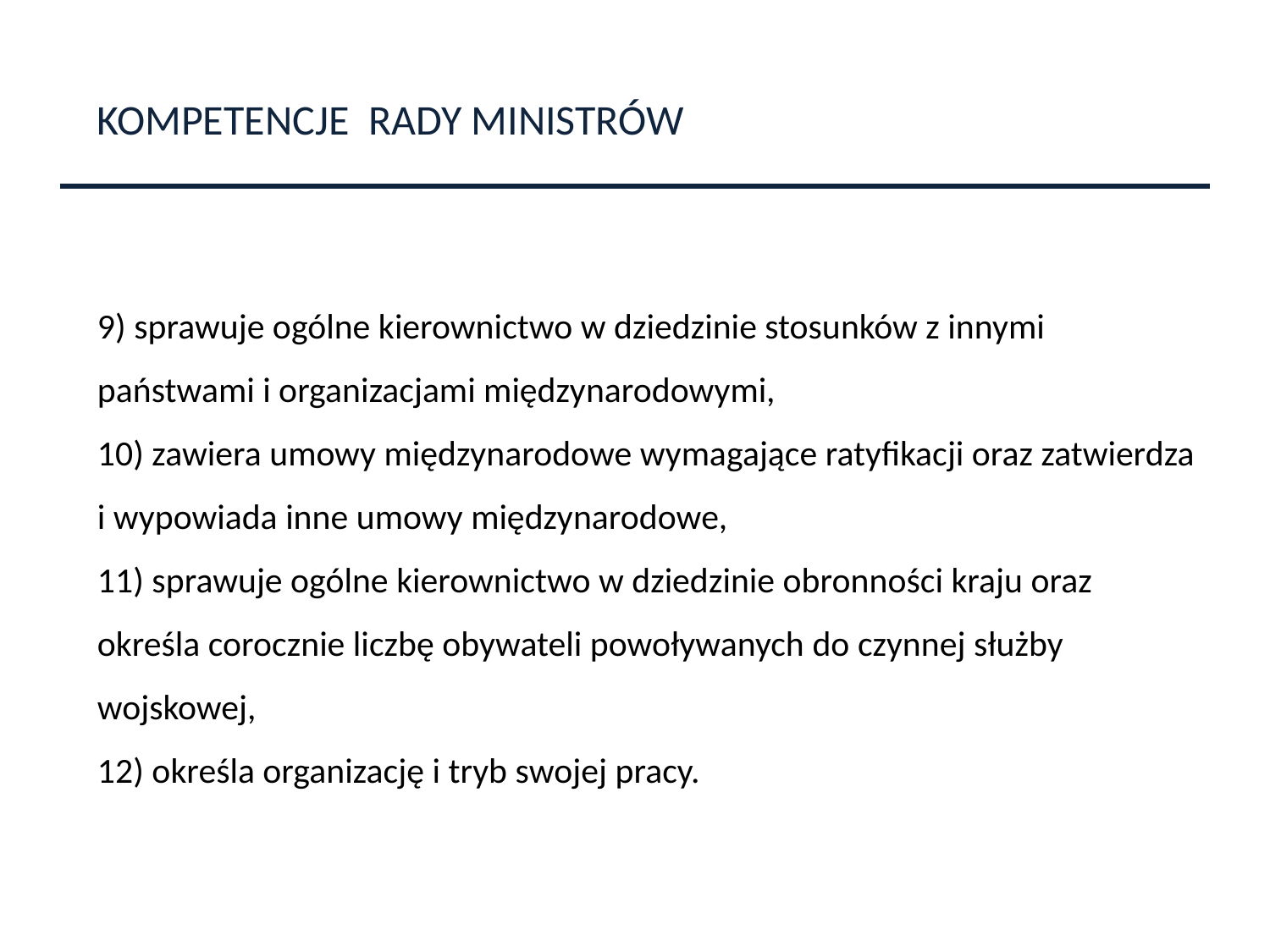

KOMPETENCJE  RADY MINISTRÓW
9) sprawuje ogólne kierownictwo w dziedzinie stosunków z innymi państwami i organizacjami międzynarodowymi,
10) zawiera umowy międzynarodowe wymagające ratyfikacji oraz zatwierdza i wypowiada inne umowy międzynarodowe,
11) sprawuje ogólne kierownictwo w dziedzinie obronności kraju oraz określa corocznie liczbę obywateli powoływanych do czynnej służby wojskowej,
12) określa organizację i tryb swojej pracy.